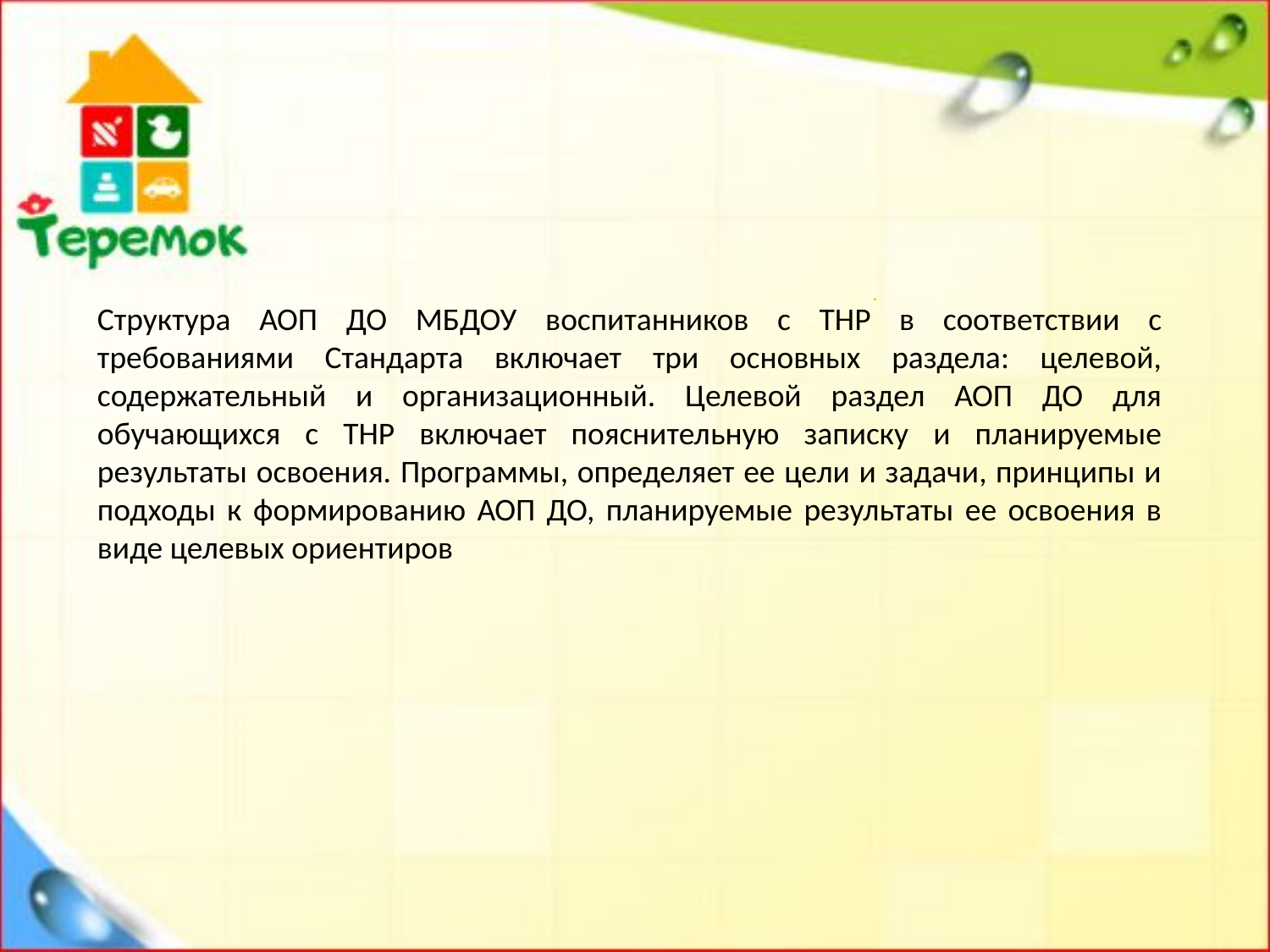

.
Структура АОП ДО МБДОУ воспитанников с ТНР в соответствии с требованиями Стандарта включает три основных раздела: целевой, содержательный и организационный. Целевой раздел АОП ДО для обучающихся с ТНР включает пояснительную записку и планируемые результаты освоения. Программы, определяет ее цели и задачи, принципы и подходы к формированию АОП ДО, планируемые результаты ее освоения в виде целевых ориентиров